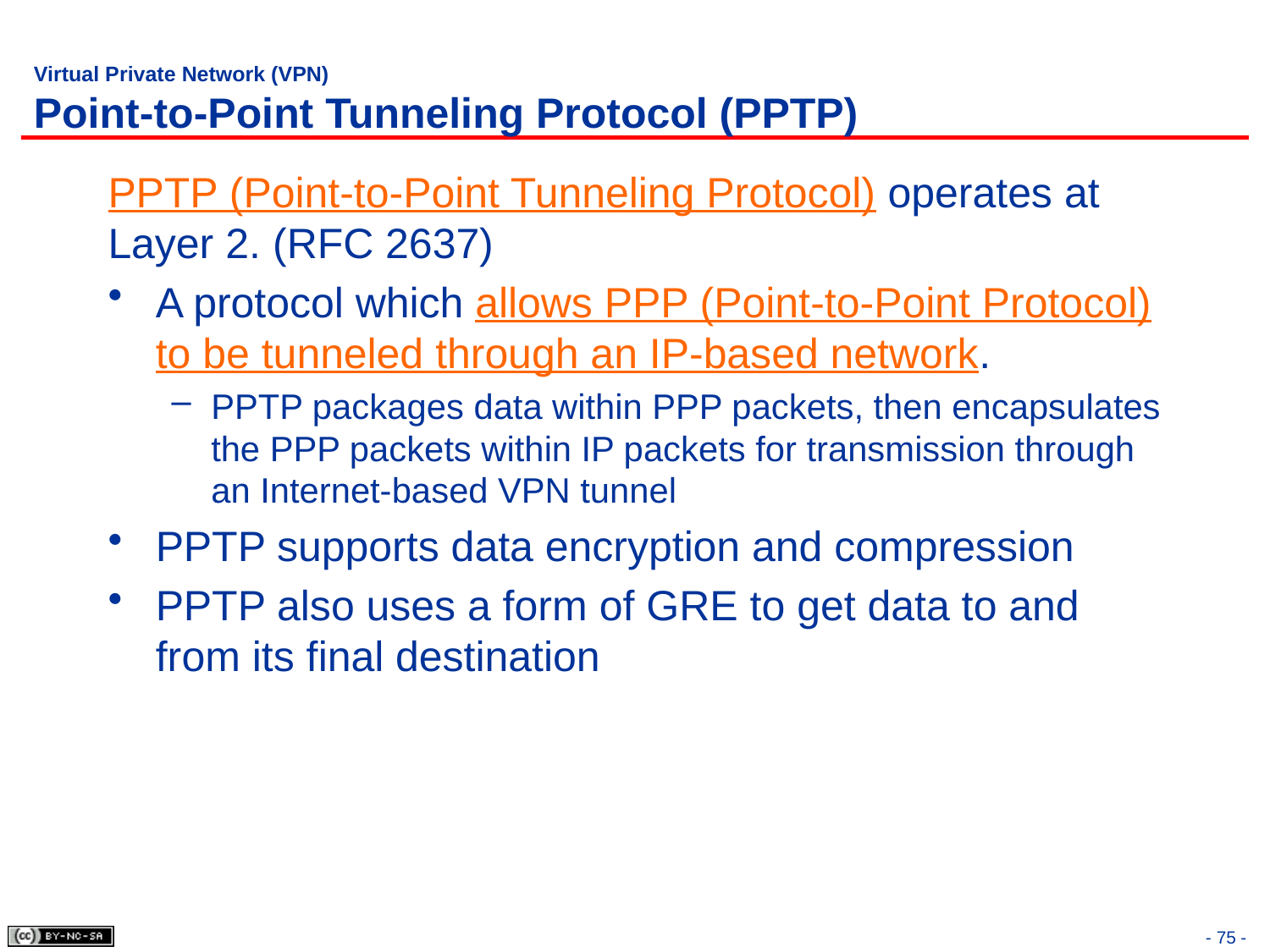

# Virtual Private Network (VPN) Point-to-Point Tunneling Protocol (PPTP)
PPTP (Point-to-Point Tunneling Protocol) operates at Layer 2. (RFC 2637)
A protocol which allows PPP (Point-to-Point Protocol) to be tunneled through an IP-based network.
PPTP packages data within PPP packets, then encapsulates the PPP packets within IP packets for transmission through an Internet-based VPN tunnel
PPTP supports data encryption and compression
PPTP also uses a form of GRE to get data to and from its final destination

- 75 -